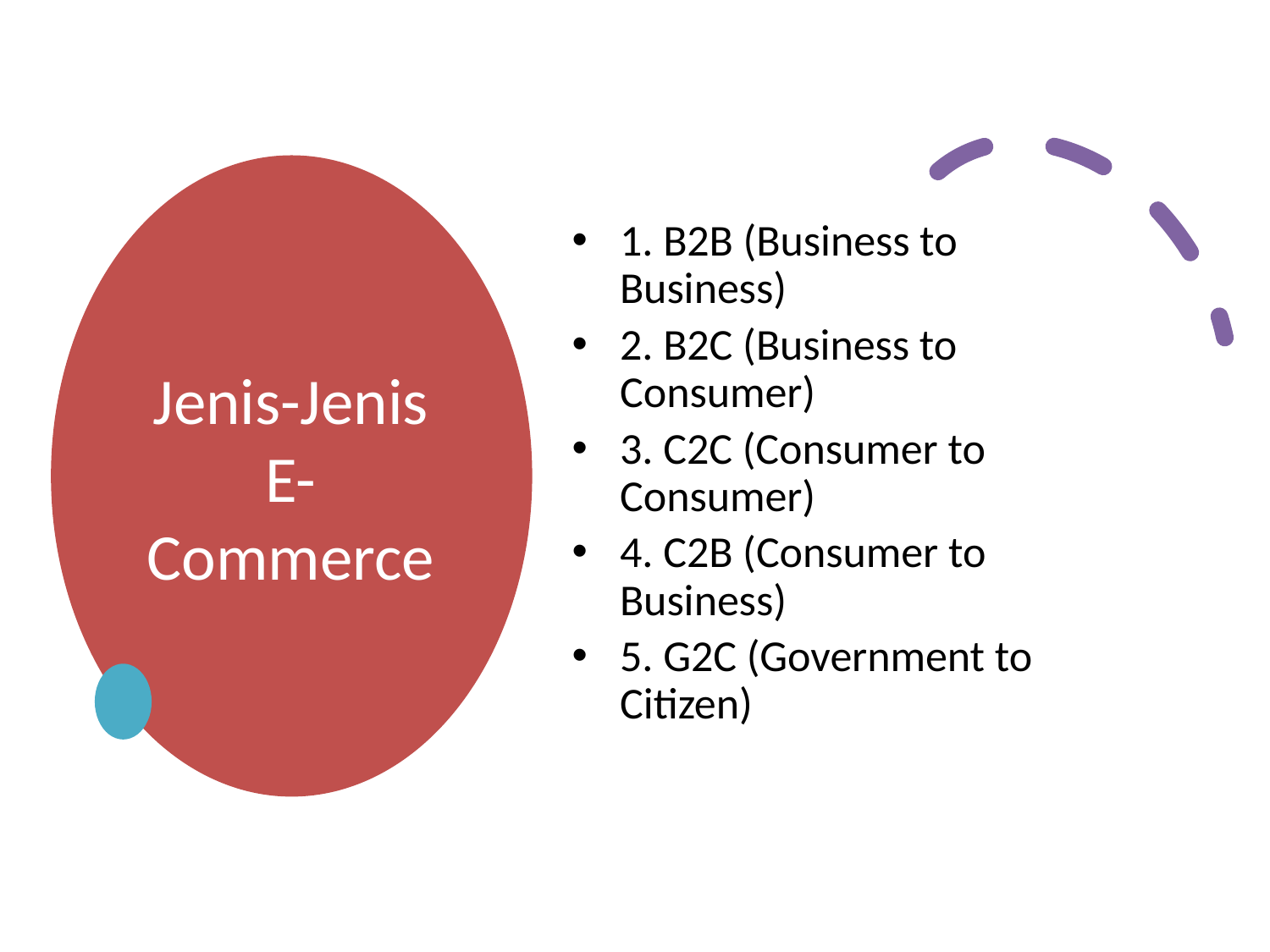

# Jenis-Jenis E-Commerce
1. B2B (Business to Business)
2. B2C (Business to Consumer)
3. C2C (Consumer to Consumer)
4. C2B (Consumer to Business)
5. G2C (Government to Citizen)